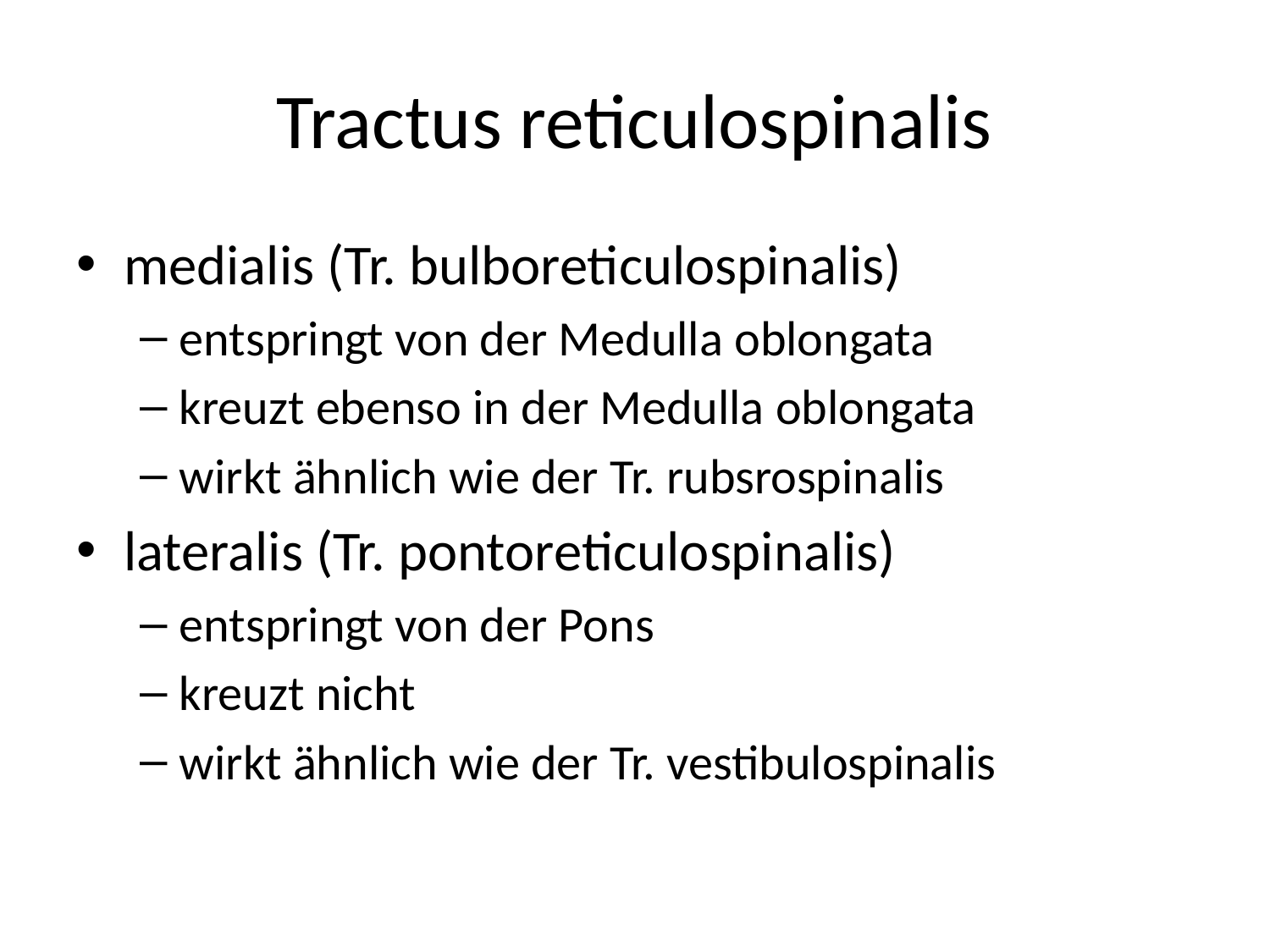

# Tractus reticulospinalis
medialis (Tr. bulboreticulospinalis)
entspringt von der Medulla oblongata
kreuzt ebenso in der Medulla oblongata
wirkt ähnlich wie der Tr. rubsrospinalis
lateralis (Tr. pontoreticulospinalis)
entspringt von der Pons
kreuzt nicht
wirkt ähnlich wie der Tr. vestibulospinalis